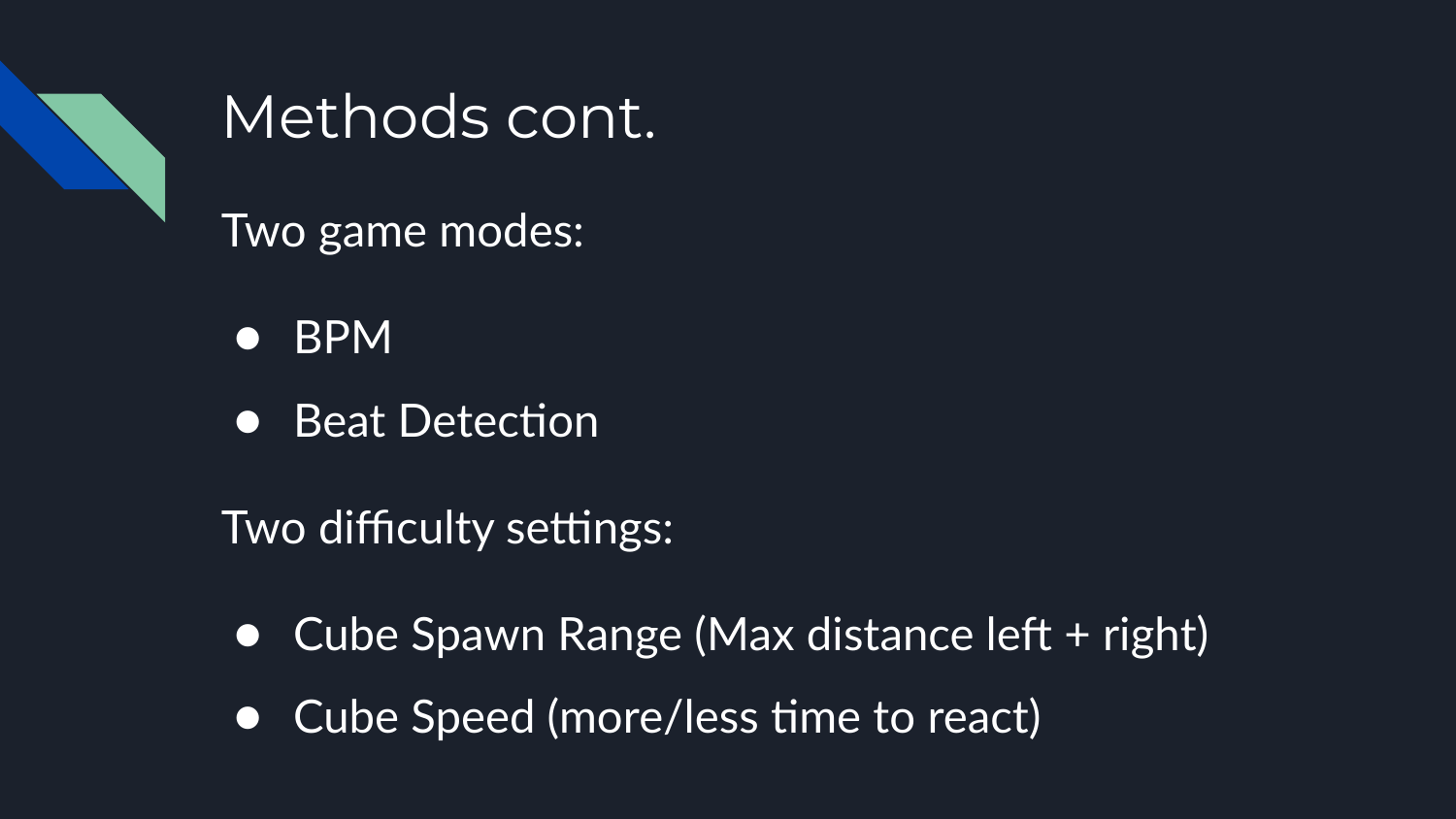

# Methods cont.
Two game modes:
BPM
Beat Detection
Two difficulty settings:
Cube Spawn Range (Max distance left + right)
Cube Speed (more/less time to react)